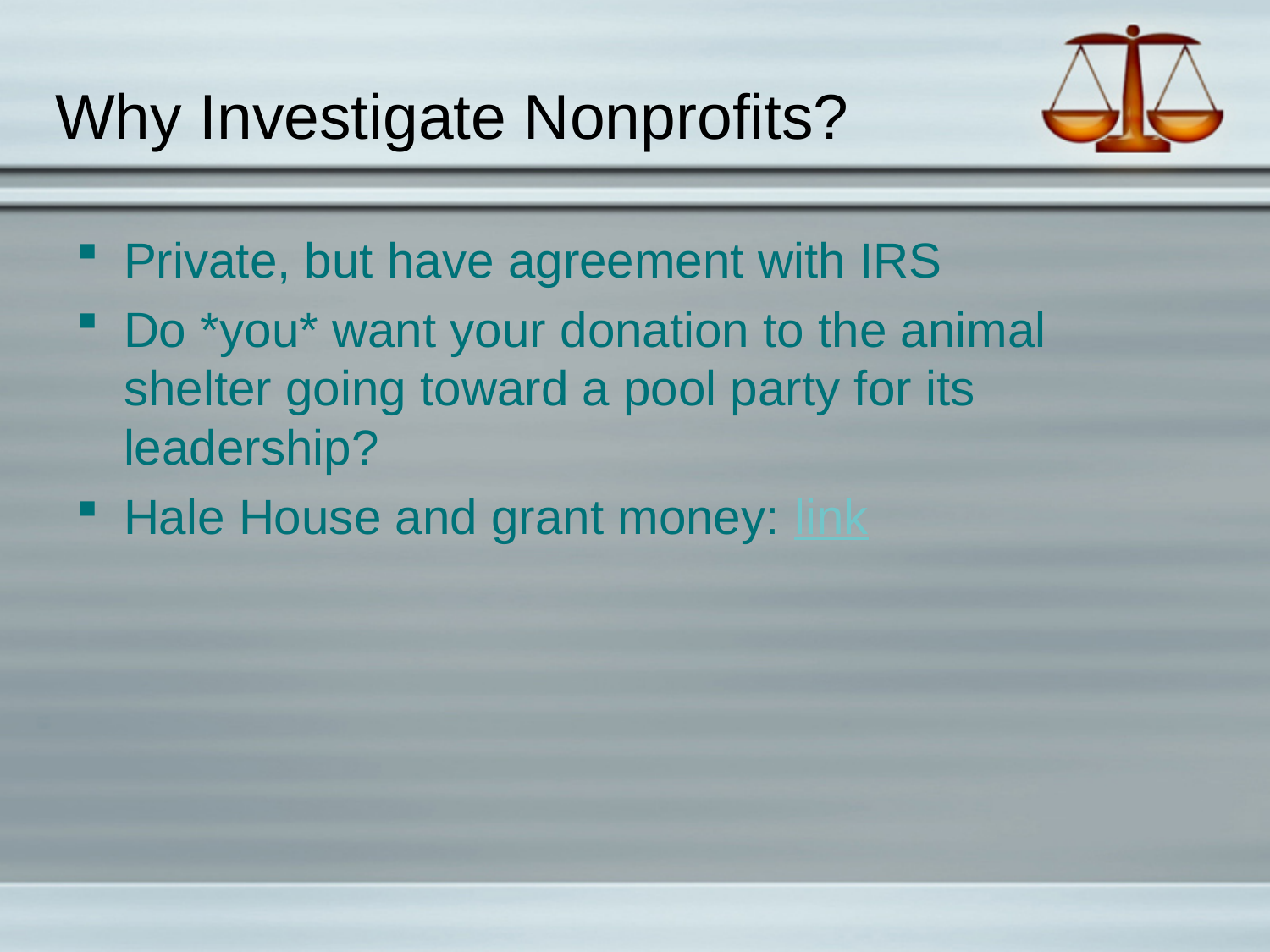

# Why Investigate Nonprofits?
Private, but have agreement with IRS
Do *you* want your donation to the animal shelter going toward a pool party for its leadership?
Hale House and grant money: link